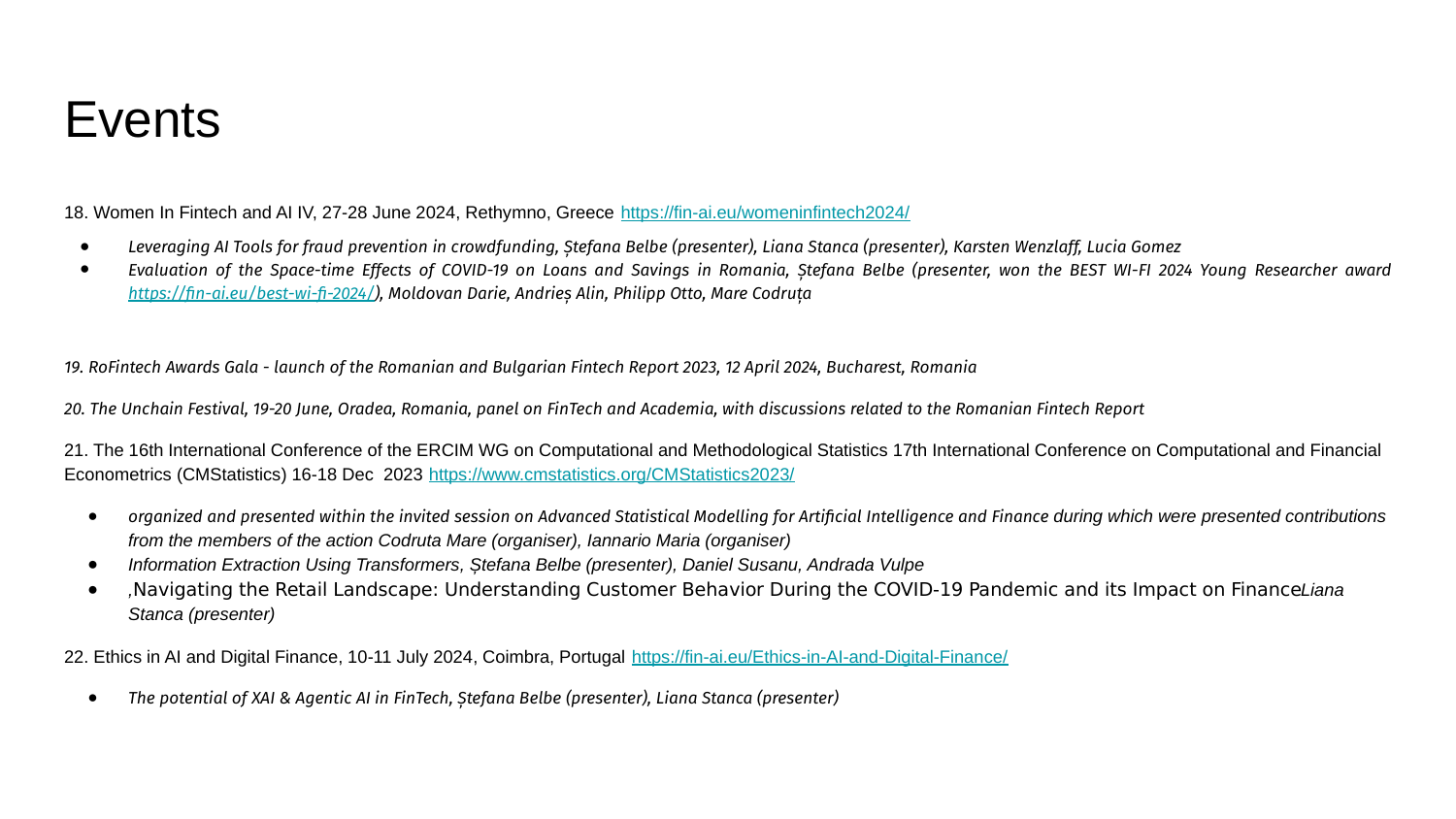

# Events
18. Women In Fintech and AI IV, 27-28 June 2024, Rethymno, Greece https://fin-ai.eu/womeninfintech2024/
Leveraging AI Tools for fraud prevention in crowdfunding, Ștefana Belbe (presenter), Liana Stanca (presenter), Karsten Wenzlaff, Lucia Gomez
Evaluation of the Space-time Effects of COVID-19 on Loans and Savings in Romania, Ștefana Belbe (presenter, won the BEST WI-FI 2024 Young Researcher award https://fin-ai.eu/best-wi-fi-2024/), Moldovan Darie, Andrieș Alin, Philipp Otto, Mare Codruța

19. RoFintech Awards Gala - launch of the Romanian and Bulgarian Fintech Report 2023, 12 April 2024, Bucharest, Romania
20. The Unchain Festival, 19-20 June, Oradea, Romania, panel on FinTech and Academia, with discussions related to the Romanian Fintech Report
21. The 16th International Conference of the ERCIM WG on Computational and Methodological Statistics 17th International Conference on Computational and Financial Econometrics (CMStatistics) 16-18 Dec  2023 https://www.cmstatistics.org/CMStatistics2023/
organized and presented within the invited session on Advanced Statistical Modelling for Artificial Intelligence and Finance during which were presented contributions from the members of the action Codruta Mare (organiser), Iannario Maria (organiser)
Information Extraction Using Transformers, Ștefana Belbe (presenter), Daniel Susanu, Andrada Vulpe
,Navigating the Retail Landscape: Understanding Customer Behavior During the COVID-19 Pandemic and its Impact on FinanceLiana Stanca (presenter)
22. Ethics in AI and Digital Finance, 10-11 July 2024, Coimbra, Portugal https://fin-ai.eu/Ethics-in-AI-and-Digital-Finance/
The potential of XAI & Agentic AI in FinTech, Ștefana Belbe (presenter), Liana Stanca (presenter)